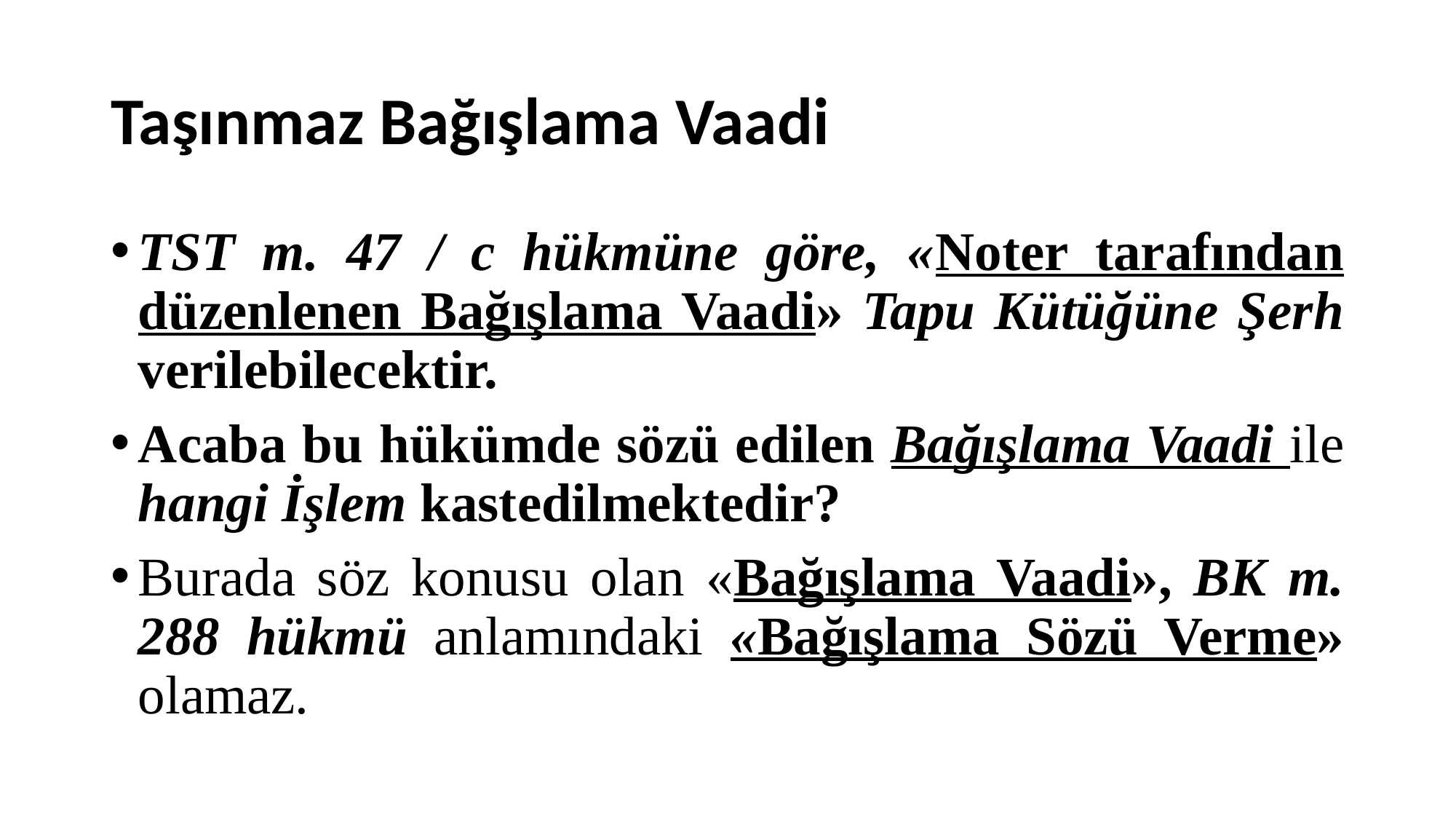

# Taşınmaz Bağışlama Vaadi
TST m. 47 / c hükmüne göre, «Noter tarafından düzenlenen Bağışlama Vaadi» Tapu Kütüğüne Şerh verilebilecektir.
Acaba bu hükümde sözü edilen Bağışlama Vaadi ile hangi İşlem kastedilmektedir?
Burada söz konusu olan «Bağışlama Vaadi», BK m. 288 hükmü anlamındaki «Bağışlama Sözü Verme» olamaz.